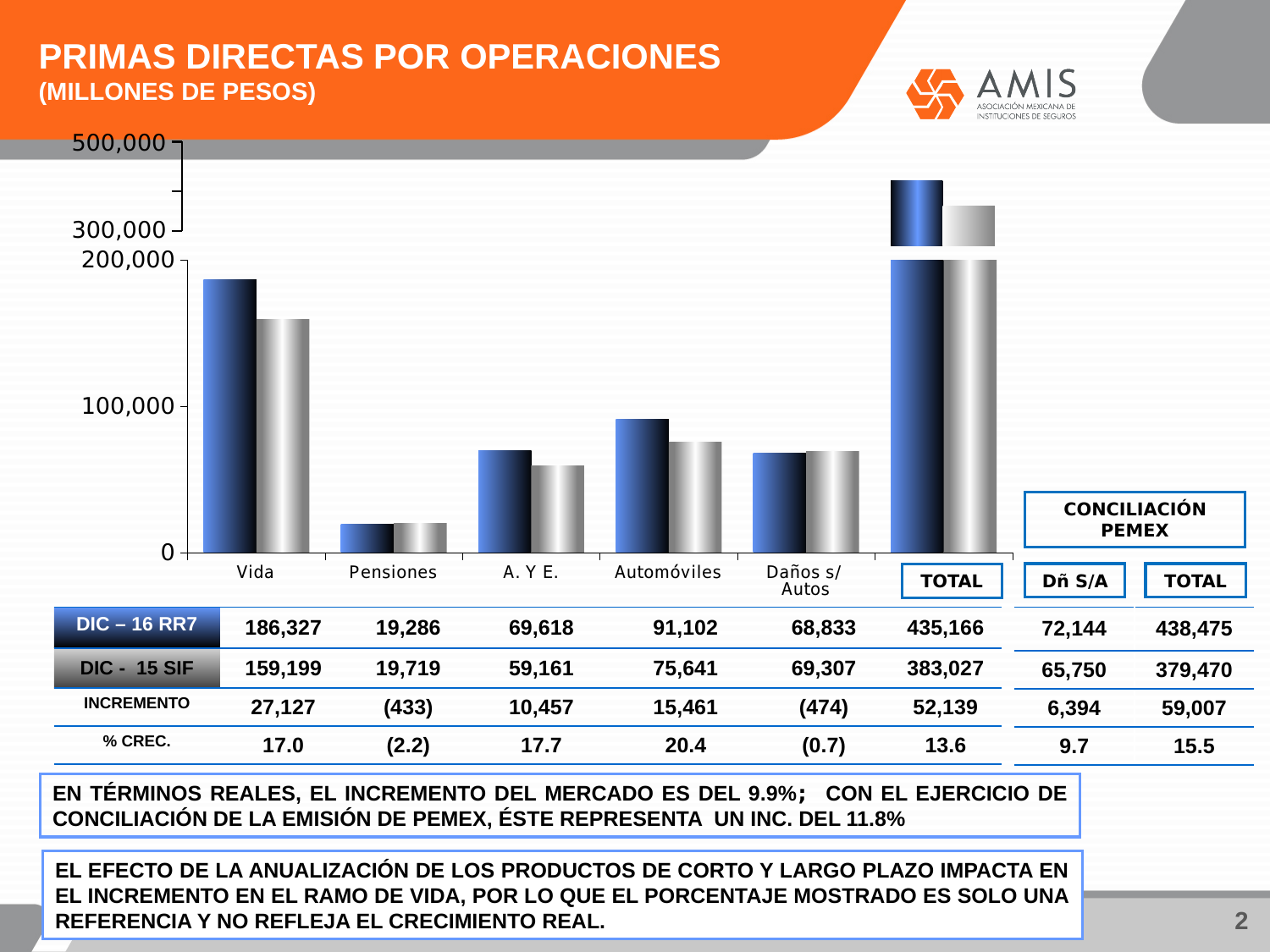

PRIMAS DIRECTAS POR OPERACIONES      (MILLONES DE PESOS)
 500,000

### Chart

| Category | mar-10 | mar-09 |
|---|---|---|
|  | None | None |
|  | None | None |
|  | None | None |
|  | None | None |
|  | None | None |
|  | None | None |
|  | 108.0 | 101.0 |
 300,000

### Chart

| Category | 01/12/2015 | 01/12/2014 |
|---|---|---|
| Vida | 186326.58465076998 | 159199.23468341 |
| Pensiones | 19286.08788855 | 19718.62149378 |
| A. Y E. | 69617.766423 | 59138.014189940004 |
| Automóviles | 91101.96582669999 | 75641.18360511 |
| Daños s/ Autos | 68033.73878129 | 68913.68800093 |
CONCILIACIÓN PEMEX
TOTAL
Dñ S/A
TOTAL
| DIC – 16 RR7 | 186,327 | 19,286 | 69,618 | 91,102 | 68,833 | 435,166 |
| --- | --- | --- | --- | --- | --- | --- |
| DIC - 15 SIF | 159,199 | 19,719 | 59,161 | 75,641 | 69,307 | 383,027 |
| INCREMENTO | 27,127 | (433) | 10,457 | 15,461 | (474) | 52,139 |
| % CREC. | 17.0 | (2.2) | 17.7 | 20.4 | (0.7) | 13.6 |
|  |  |  |  |  |  |  |
| 72,144 | 438,475 |
| --- | --- |
| 65,750 | 379,470 |
| 6,394 | 59,007 |
| 9.7 | 15.5 |
EN TÉRMINOS REALES, EL INCREMENTO DEL MERCADO ES DEL 9.9%;  CON EL EJERCICIO DE CONCILIACIÓN DE LA EMISIÓN DE PEMEX, ÉSTE REPRESENTA  UN INC. DEL 11.8%
EL EFECTO DE LA ANUALIZACIÓN DE LOS PRODUCTOS DE CORTO Y LARGO PLAZO IMPACTA EN EL INCREMENTO EN EL RAMO DE VIDA, POR LO QUE EL PORCENTAJE MOSTRADO ES SOLO UNA REFERENCIA Y NO REFLEJA EL CRECIMIENTO REAL.
2